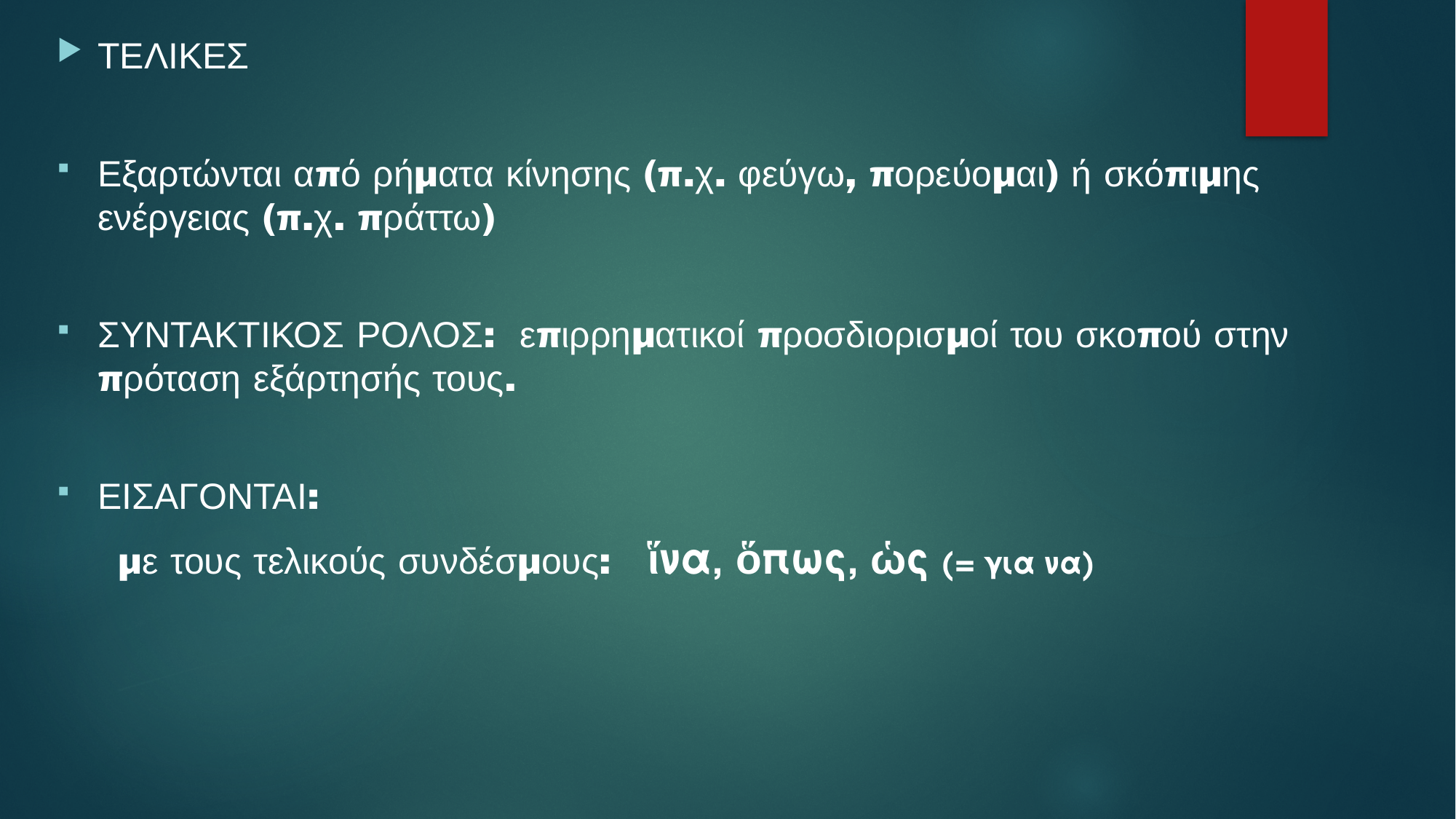

ΤΕΛΙΚΕΣ

Εξαρτώνται από ρήματα κίνησης (π.χ. φεύγω, πορεύομαι) ή σκόπιμης ενέργειας (π.χ. πράττω)

ΣΥΝΤΑΚΤΙΚΟΣ ΡΟΛΟΣ:  επιρρηματικοί προσδιορισμοί του σκοπού στην πρόταση εξάρτησής τους.

ΕΙΣΑΓΟΝΤΑΙ:
     με τους τελικούς συνδέσμους:   ἵνα, ὅπως, ὡς (= για να)